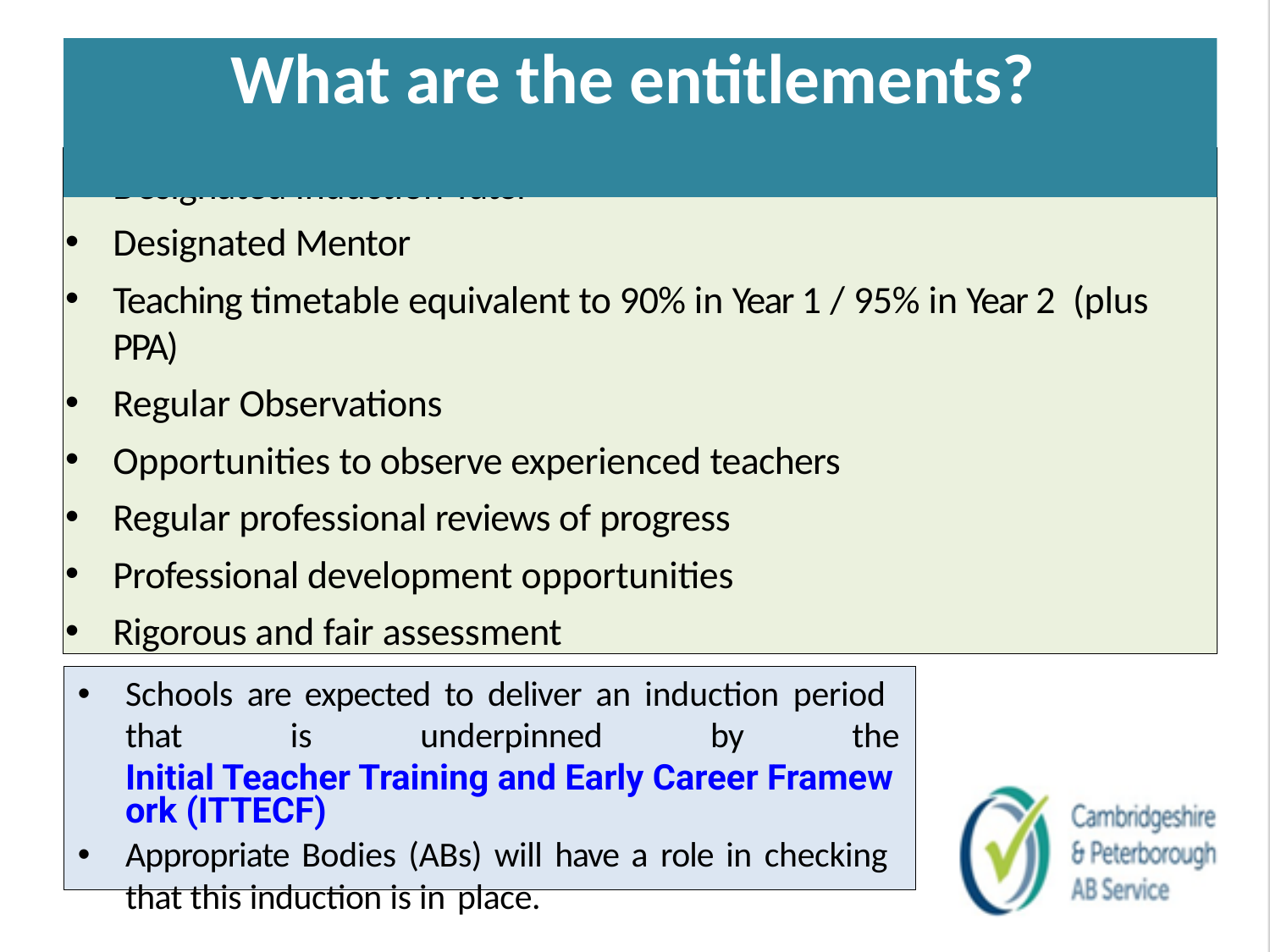

# What are the entitlements?
Designated Induction Tutor
Designated Mentor
Teaching timetable equivalent to 90% in Year 1 / 95% in Year 2  (plus PPA)
Regular Observations
Opportunities to observe experienced teachers
Regular professional reviews of progress
Professional development opportunities
Rigorous and fair assessment
Schools are expected to deliver an induction period  that is underpinned by the Initial Teacher Training and Early Career Framework (ITTECF)
Appropriate Bodies (ABs) will have a role in checking  that this induction is in place.